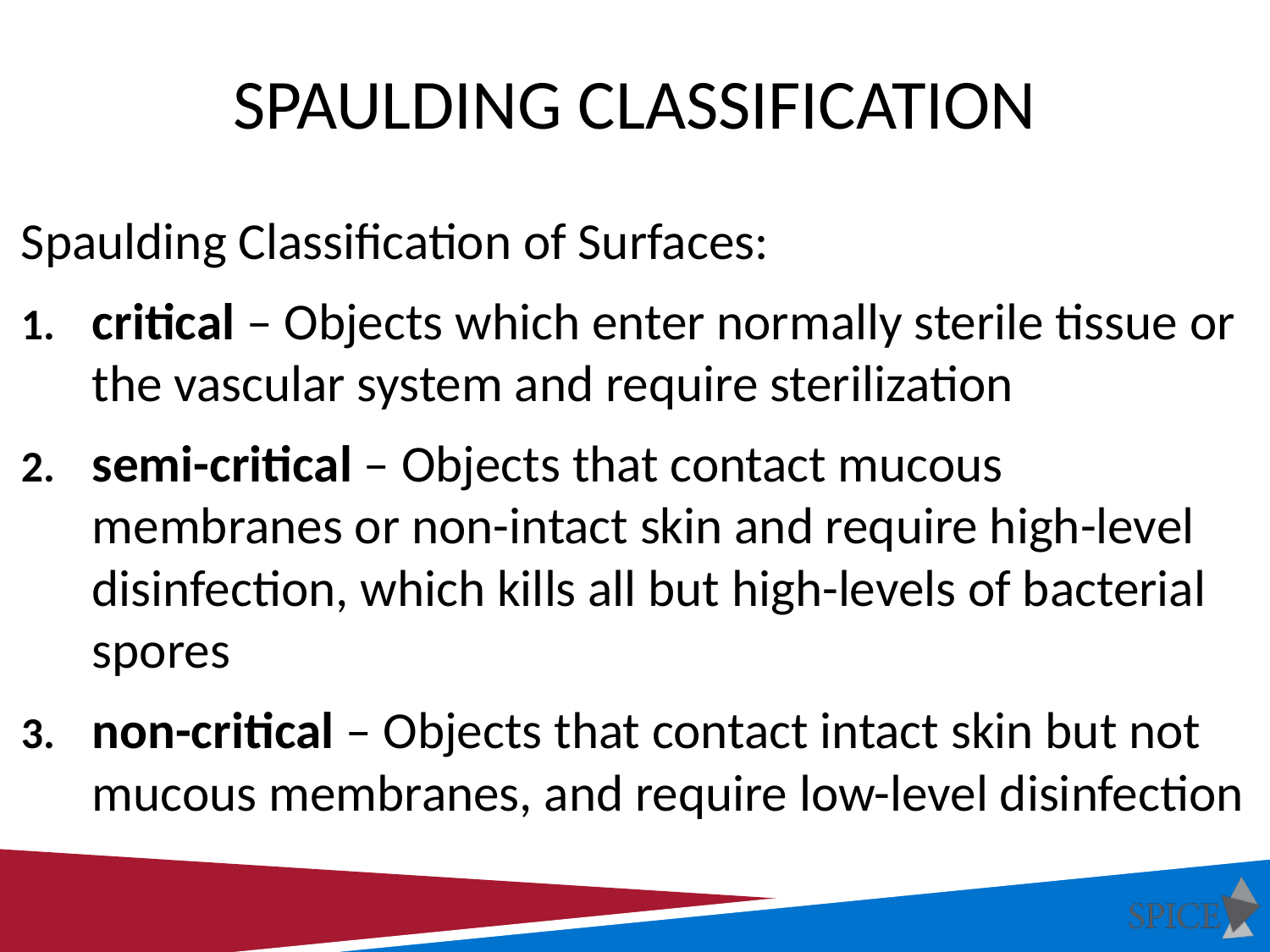

# Spaulding Classification
Spaulding Classification of Surfaces:
critical – Objects which enter normally sterile tissue or the vascular system and require sterilization
semi-critical – Objects that contact mucous membranes or non-intact skin and require high-level disinfection, which kills all but high-levels of bacterial spores
non-critical – Objects that contact intact skin but not mucous membranes, and require low-level disinfection